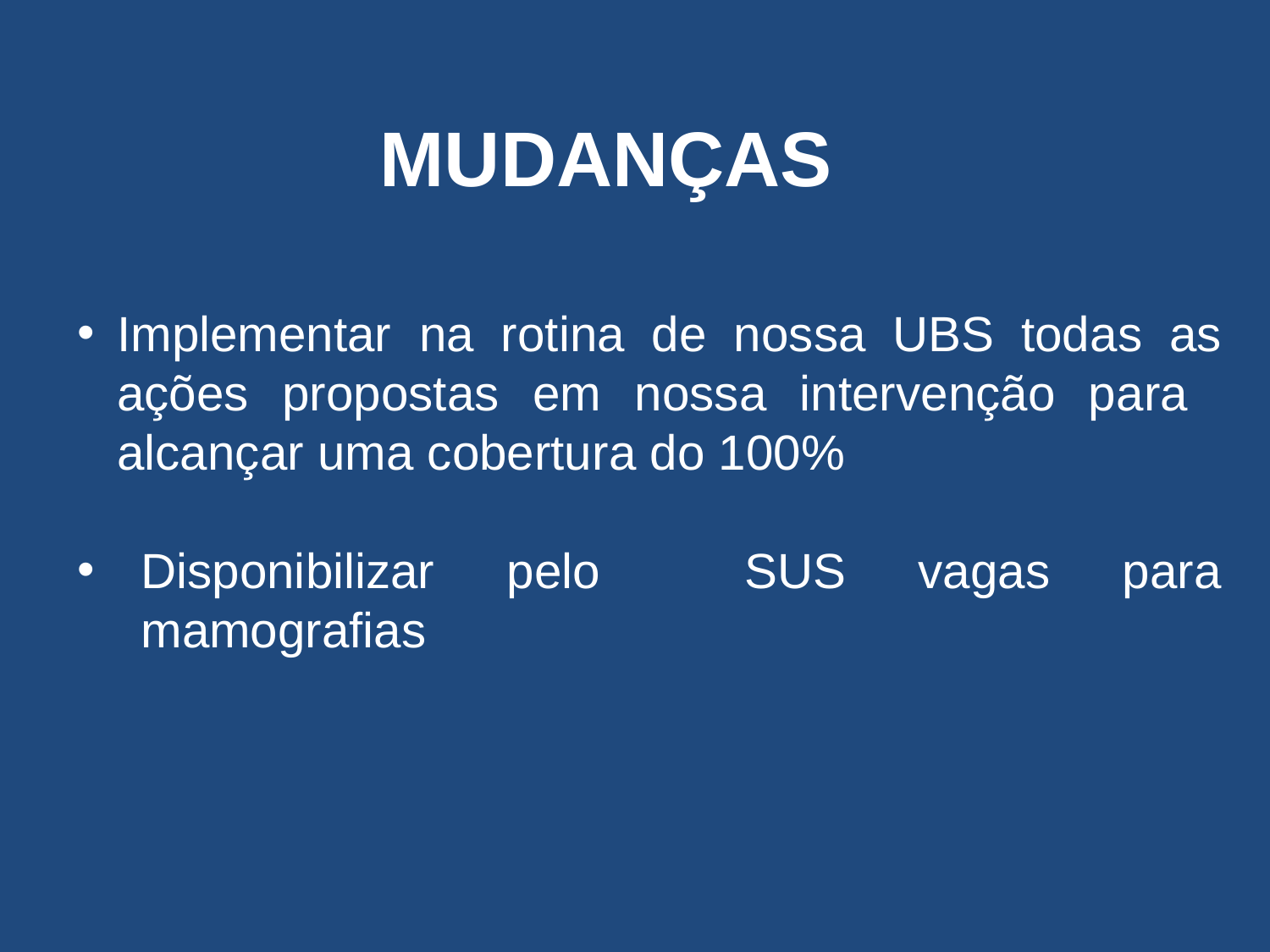

# MUDANÇAS
Implementar na rotina de nossa UBS todas as ações propostas em nossa intervenção para  alcançar uma cobertura do 100%

Disponibilizar pelo  SUS vagas para mamografias